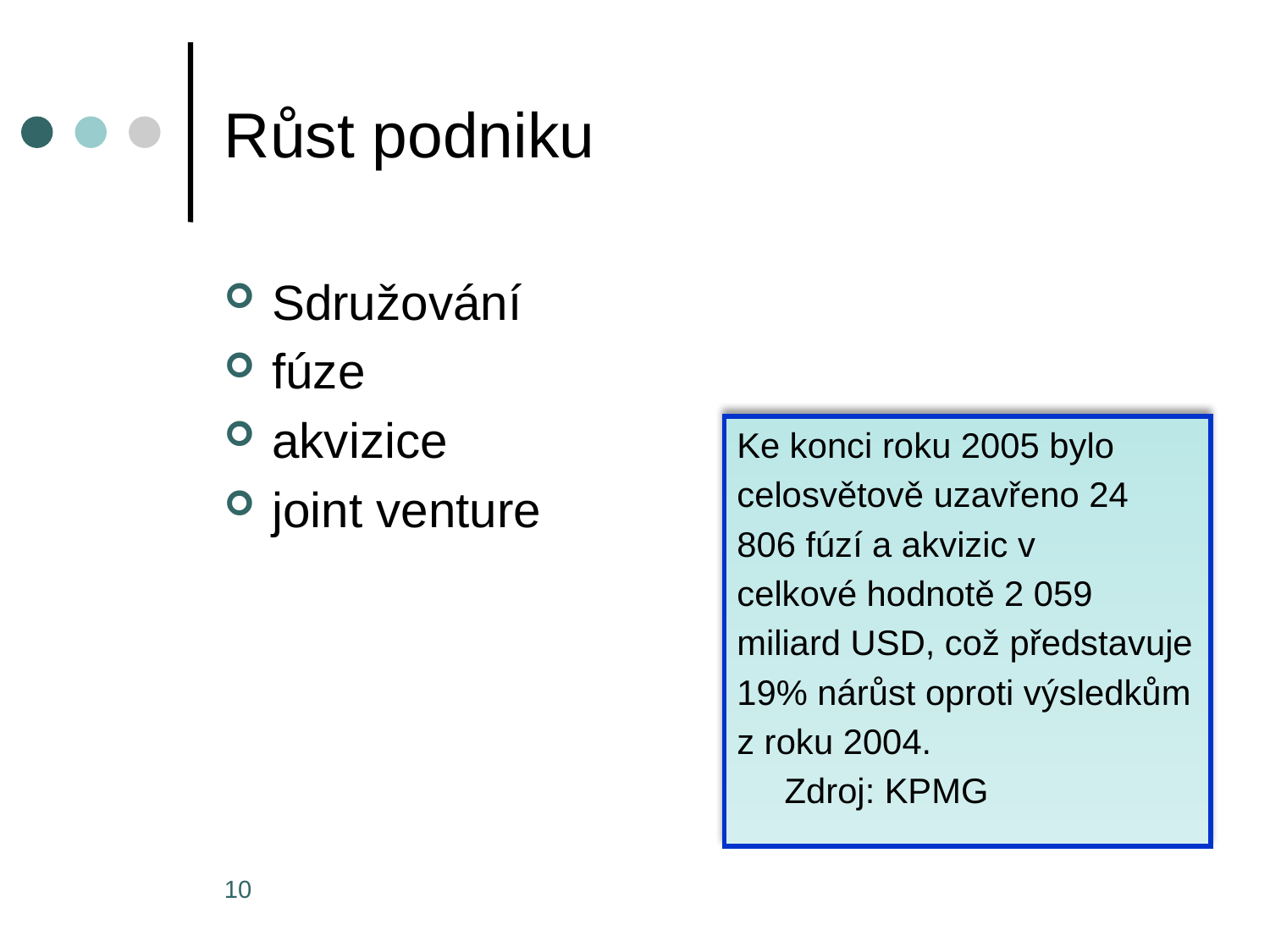

# Růst podniku
Sdružování
fúze
akvizice
joint venture
Ke konci roku 2005 bylo
celosvětově uzavřeno 24
806 fúzí a akvizic v
celkové hodnotě 2 059
miliard USD, což představuje
19% nárůst oproti výsledkům
z roku 2004.
	Zdroj: KPMG
10